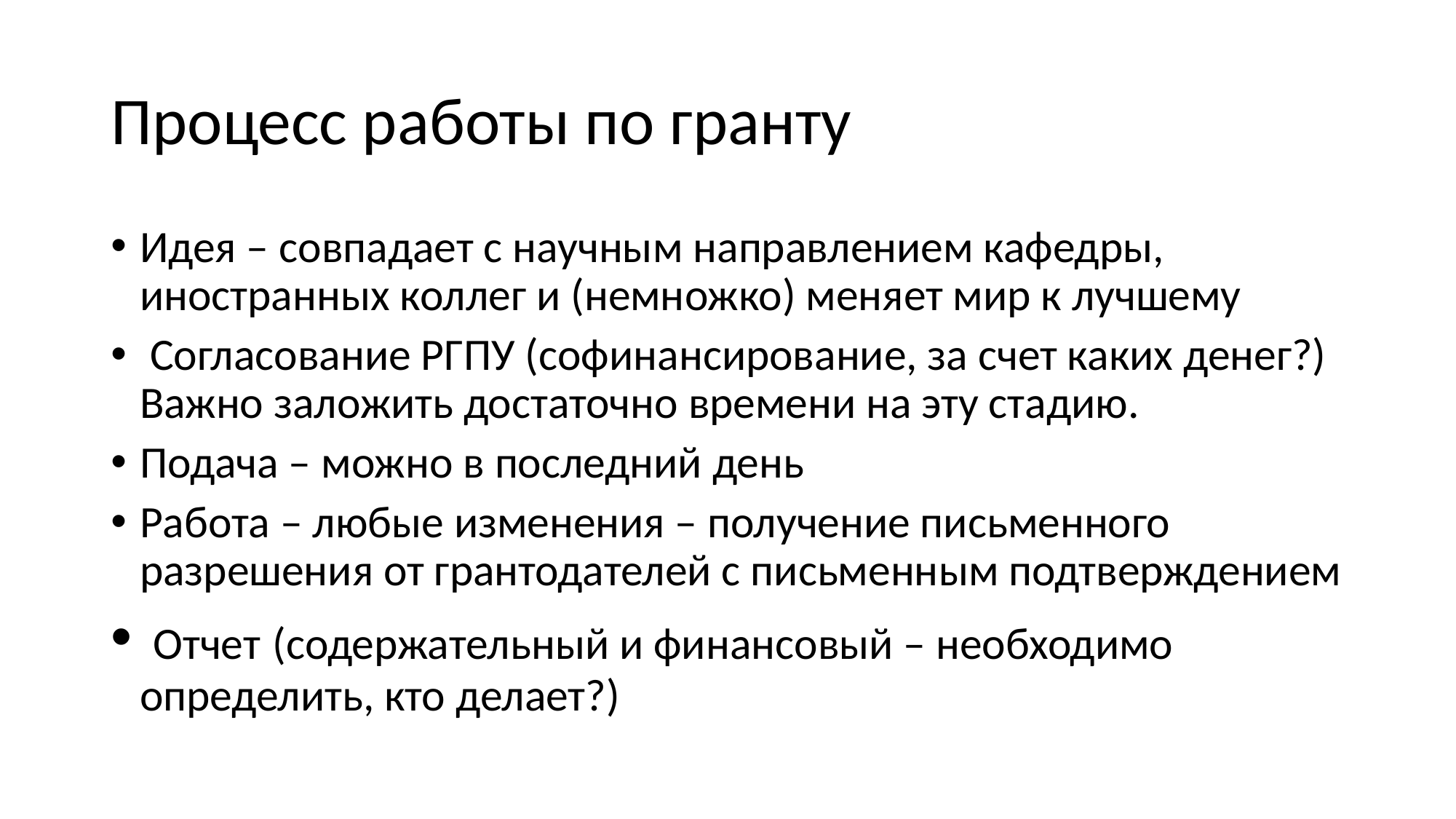

# Процесс работы по гранту
Идея – совпадает с научным направлением кафедры, иностранных коллег и (немножко) меняет мир к лучшему
 Согласование РГПУ (софинансирование, за счет каких денег?) Важно заложить достаточно времени на эту стадию.
Подача – можно в последний день
Работа – любые изменения – получение письменного разрешения от грантодателей с письменным подтверждением
 Отчет (содержательный и финансовый – необходимо определить, кто делает?)